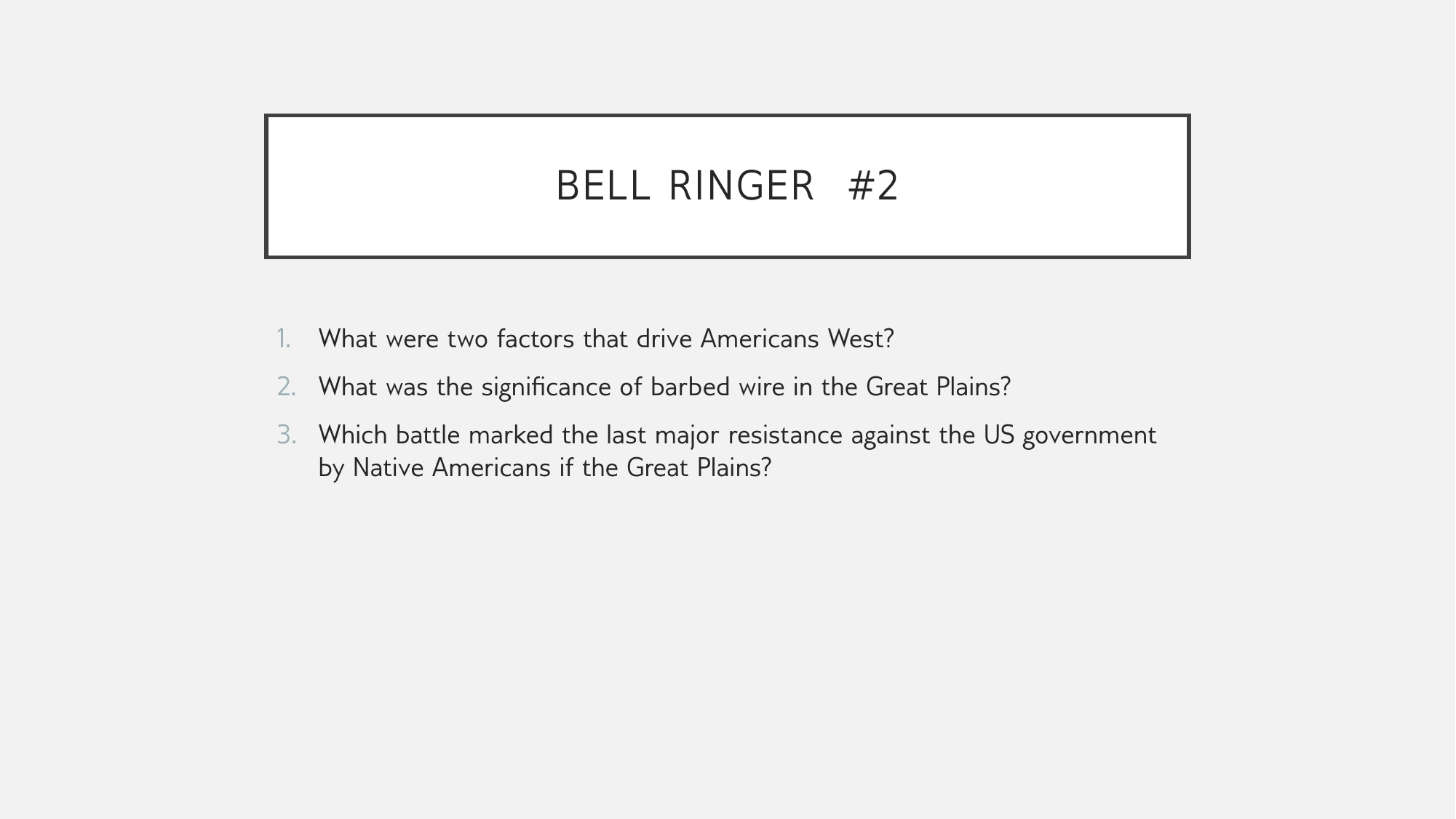

# Bell ringer  #2
What were two factors that drive Americans West?
What was the significance of barbed wire in the Great Plains?
Which battle marked the last major resistance against the US government by Native Americans if the Great Plains?